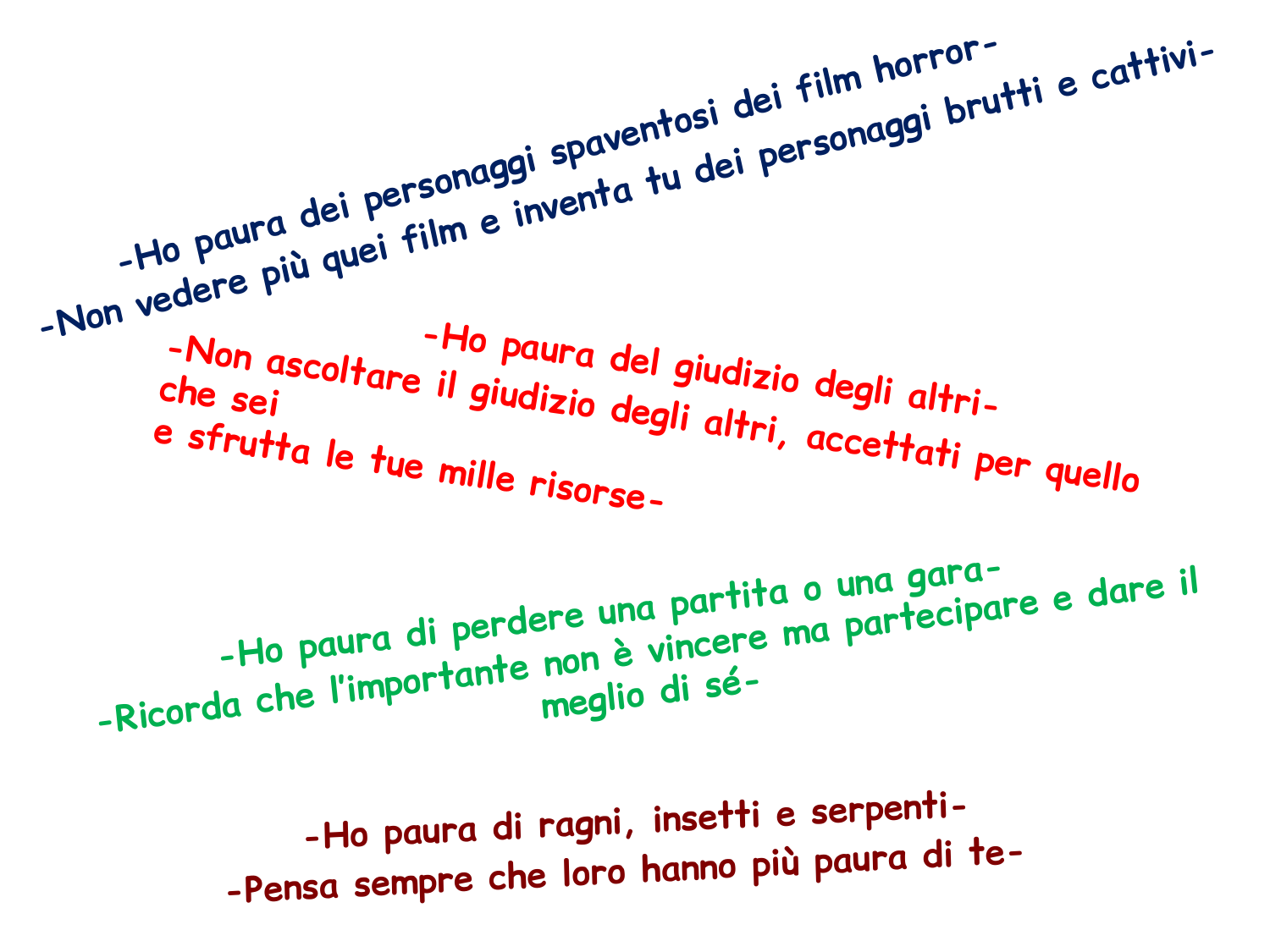

-Ho paura dei personaggi spaventosi dei film horror-

-Non vedere più quei film e inventa tu dei personaggi brutti e cattivi-
-Ho paura del giudizio degli altri-
-Non ascoltare il giudizio degli altri, accettati per quello che sei
e sfrutta le tue mille risorse-
-Ho paura di perdere una partita o una gara-
-Ricorda che l’importante non è vincere ma partecipare e dare il meglio di sé-
-Ho paura di ragni, insetti e serpenti-

-Pensa sempre che loro hanno più paura di te-